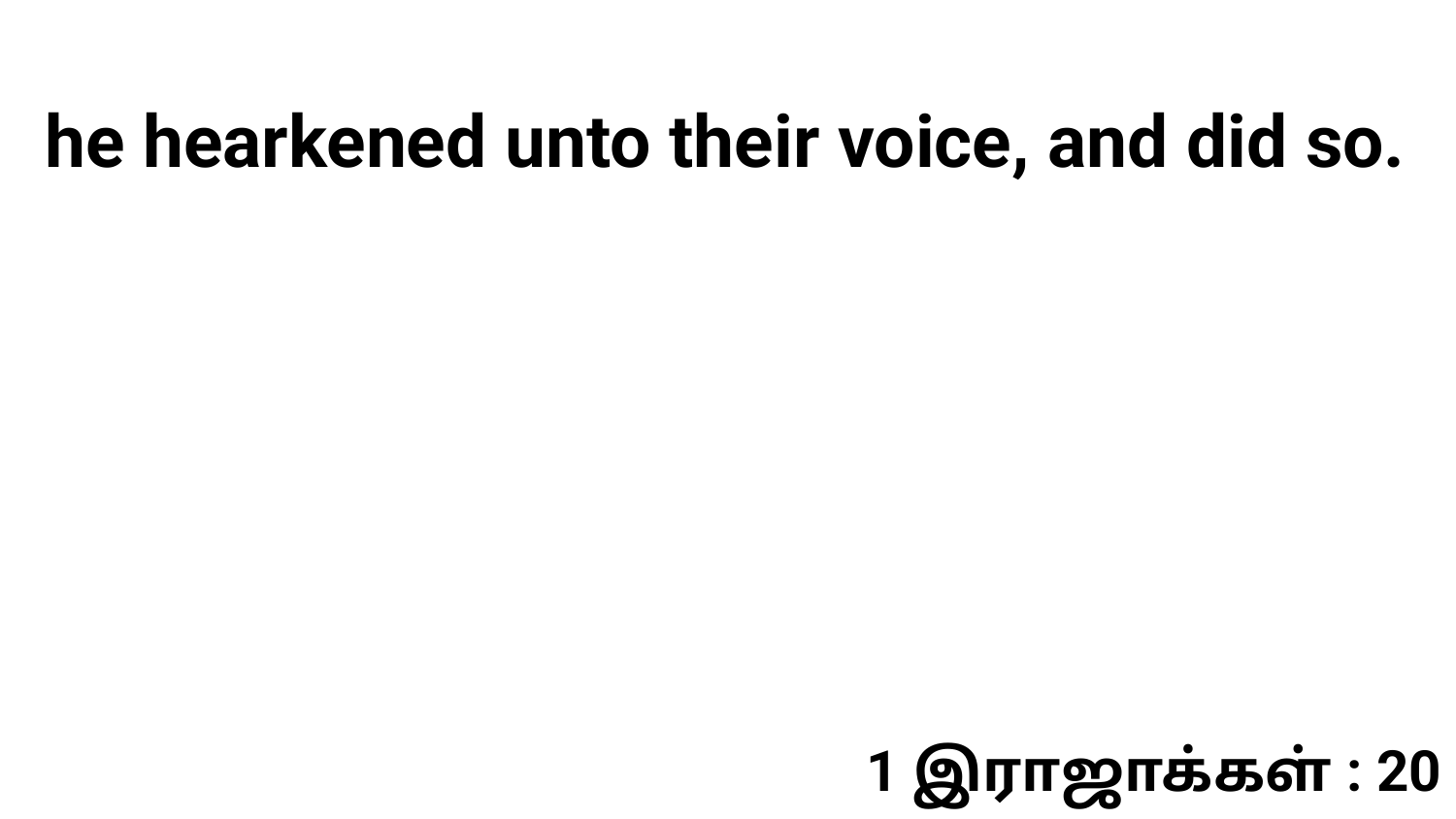

he hearkened unto their voice, and did so.
1 இராஜாக்கள் : 20